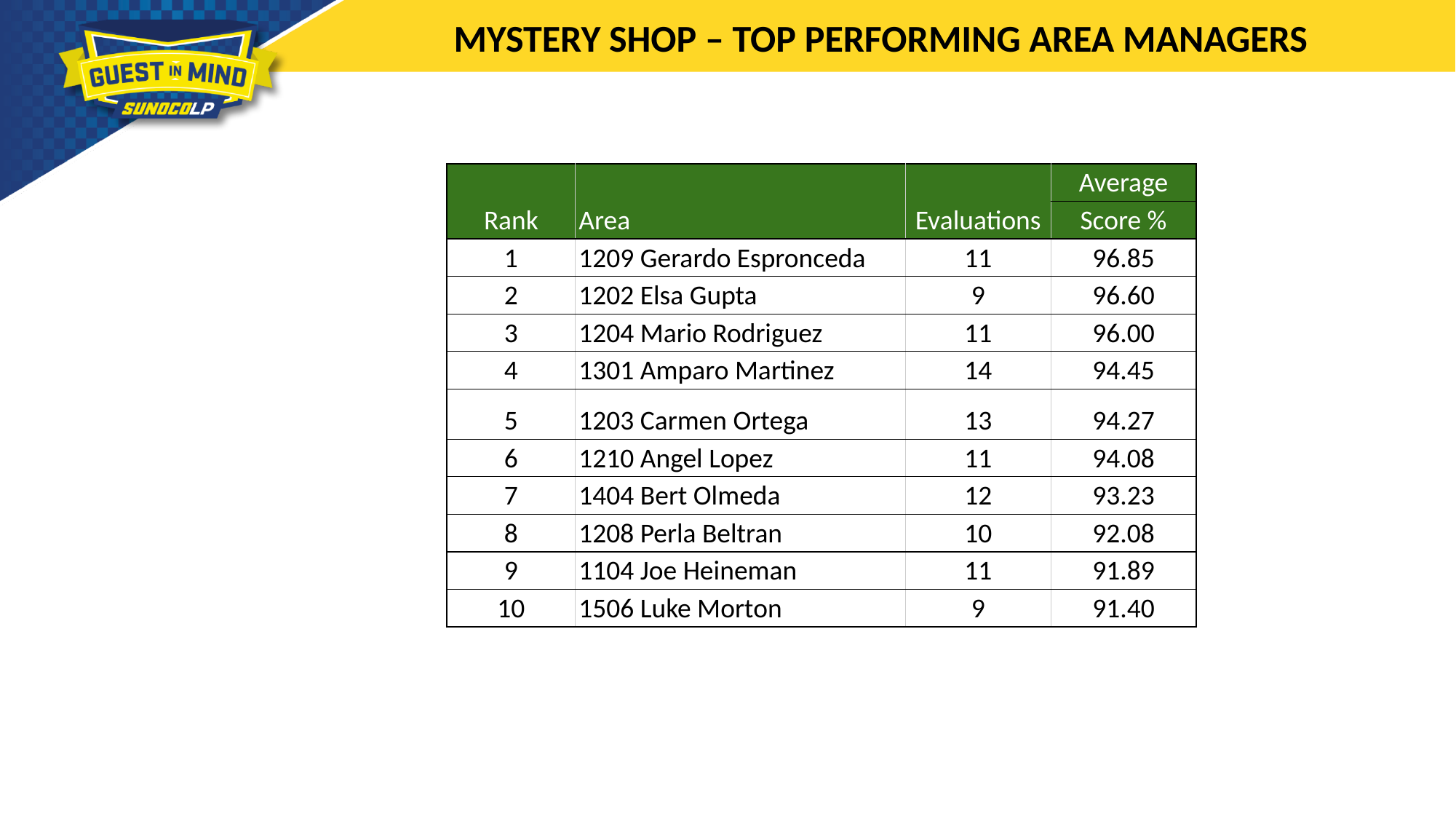

MYSTERY SHOP – TOP PERFORMING AREA MANAGERS
| Rank | Area | Evaluations | Average |
| --- | --- | --- | --- |
|  |  |  | Score % |
| 1 | 1209 Gerardo Espronceda | 11 | 96.85 |
| 2 | 1202 Elsa Gupta | 9 | 96.60 |
| 3 | 1204 Mario Rodriguez | 11 | 96.00 |
| 4 | 1301 Amparo Martinez | 14 | 94.45 |
| 5 | 1203 Carmen Ortega | 13 | 94.27 |
| 6 | 1210 Angel Lopez | 11 | 94.08 |
| 7 | 1404 Bert Olmeda | 12 | 93.23 |
| 8 | 1208 Perla Beltran | 10 | 92.08 |
| 9 | 1104 Joe Heineman | 11 | 91.89 |
| 10 | 1506 Luke Morton | 9 | 91.40 |